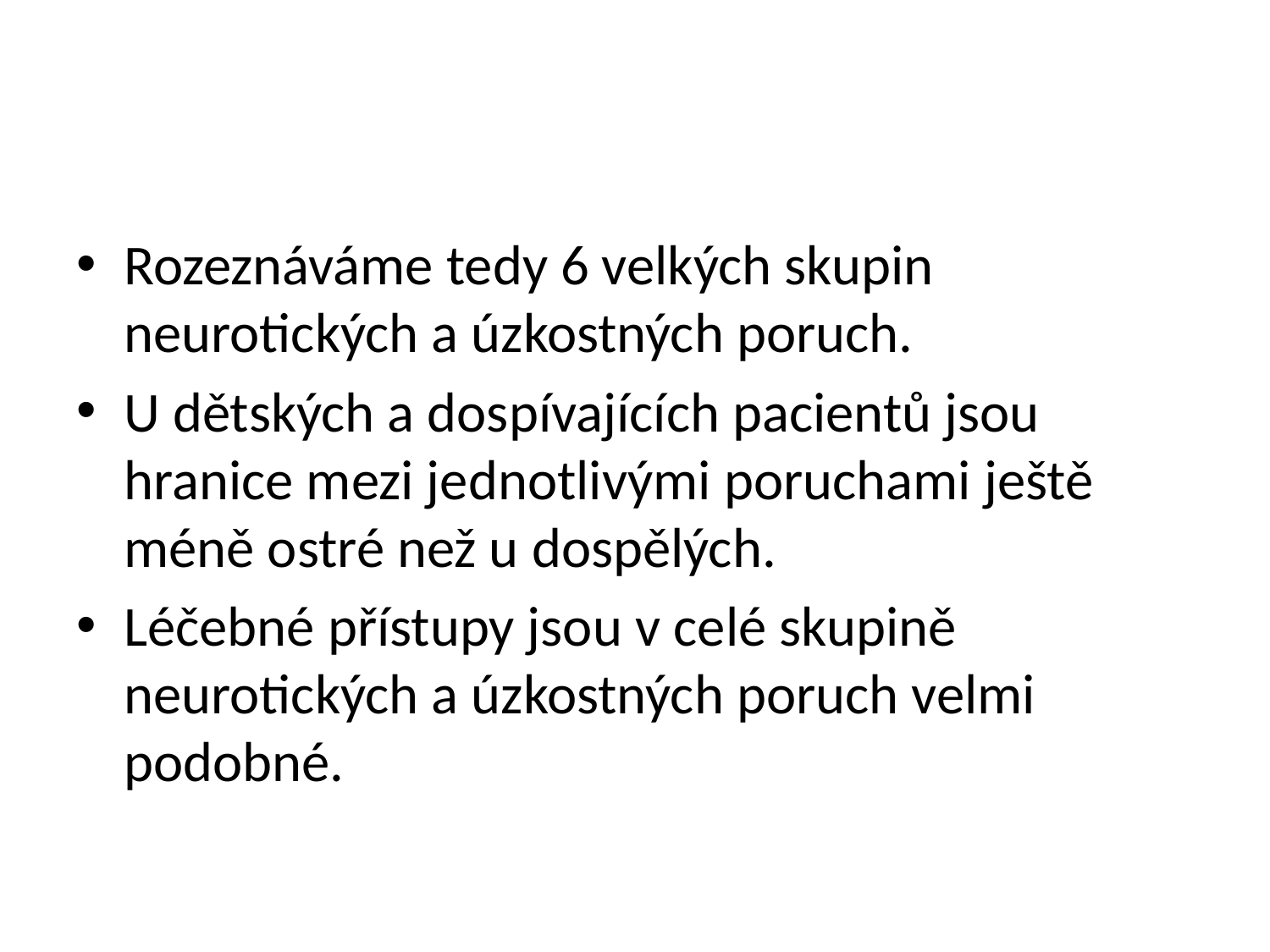

#
Rozeznáváme tedy 6 velkých skupin neurotických a úzkostných poruch.
U dětských a dospívajících pacientů jsou hranice mezi jednotlivými poruchami ještě méně ostré než u dospělých.
Léčebné přístupy jsou v celé skupině neurotických a úzkostných poruch velmi podobné.